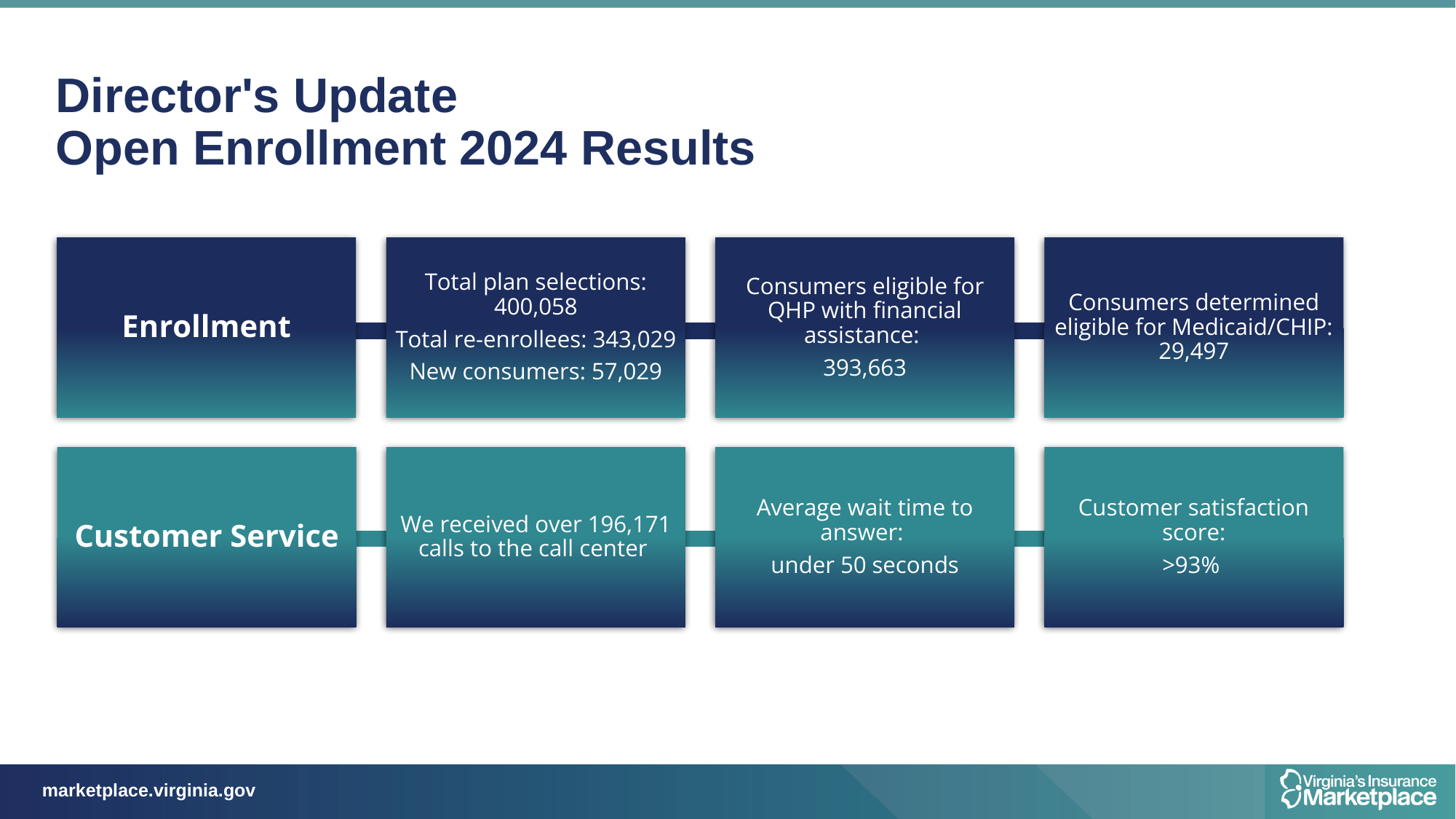

# Director's Update Open Enrollment 2024 Results
Enrollment
Total plan selections: 400,058
Total re-enrollees: 343,029
New consumers: 57,029
Consumers eligible for QHP with financial assistance:
393,663
Consumers determined eligible for Medicaid/CHIP: 29,497
Customer Service
We received over 196,171 calls to the call center
Average wait time to answer:
under 50 seconds
Customer satisfaction score:
>93%